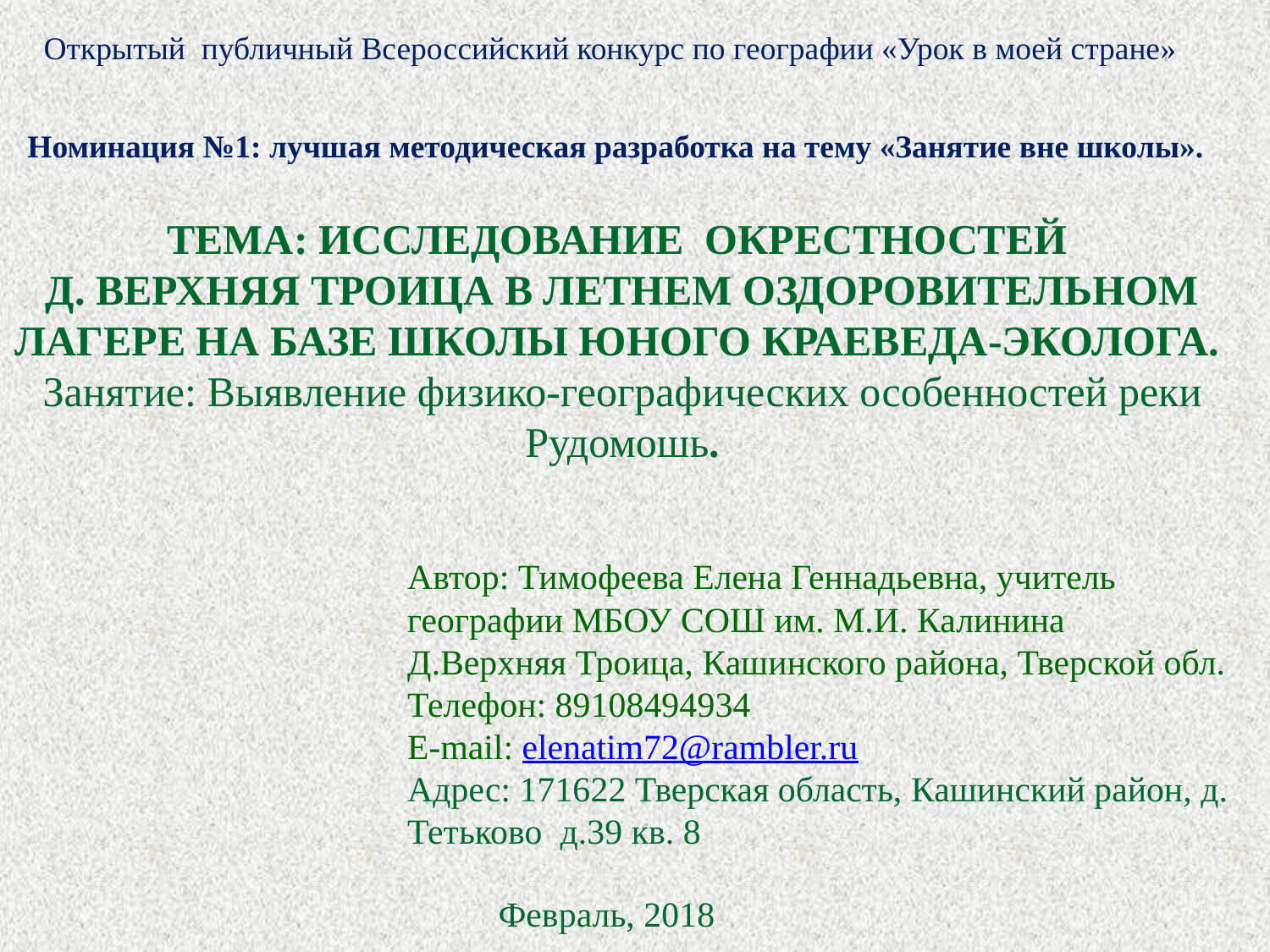

Открытый  публичный Всероссийский конкурс по географии «Урок в моей стране»
Номинация №1: лучшая методическая разработка на тему «Занятие вне школы».
Тема: Исследование  окрестностей
д. Верхняя Троица в летнем оздоровительном лагере на базе школы Юного краеведа-эколога.
Занятие: Выявление физико-географических особенностей реки Рудомошь.
Автор: Тимофеева Елена Геннадьевна, учитель географии МБОУ СОШ им. М.И. Калинина
Д.Верхняя Троица, Кашинского района, Тверской обл.
Телефон: 89108494934
Е-mail: elenatim72@rambler.ru
Адрес: 171622 Тверская область, Кашинский район, д. Тетьково  д.39 кв. 8
Февраль, 2018